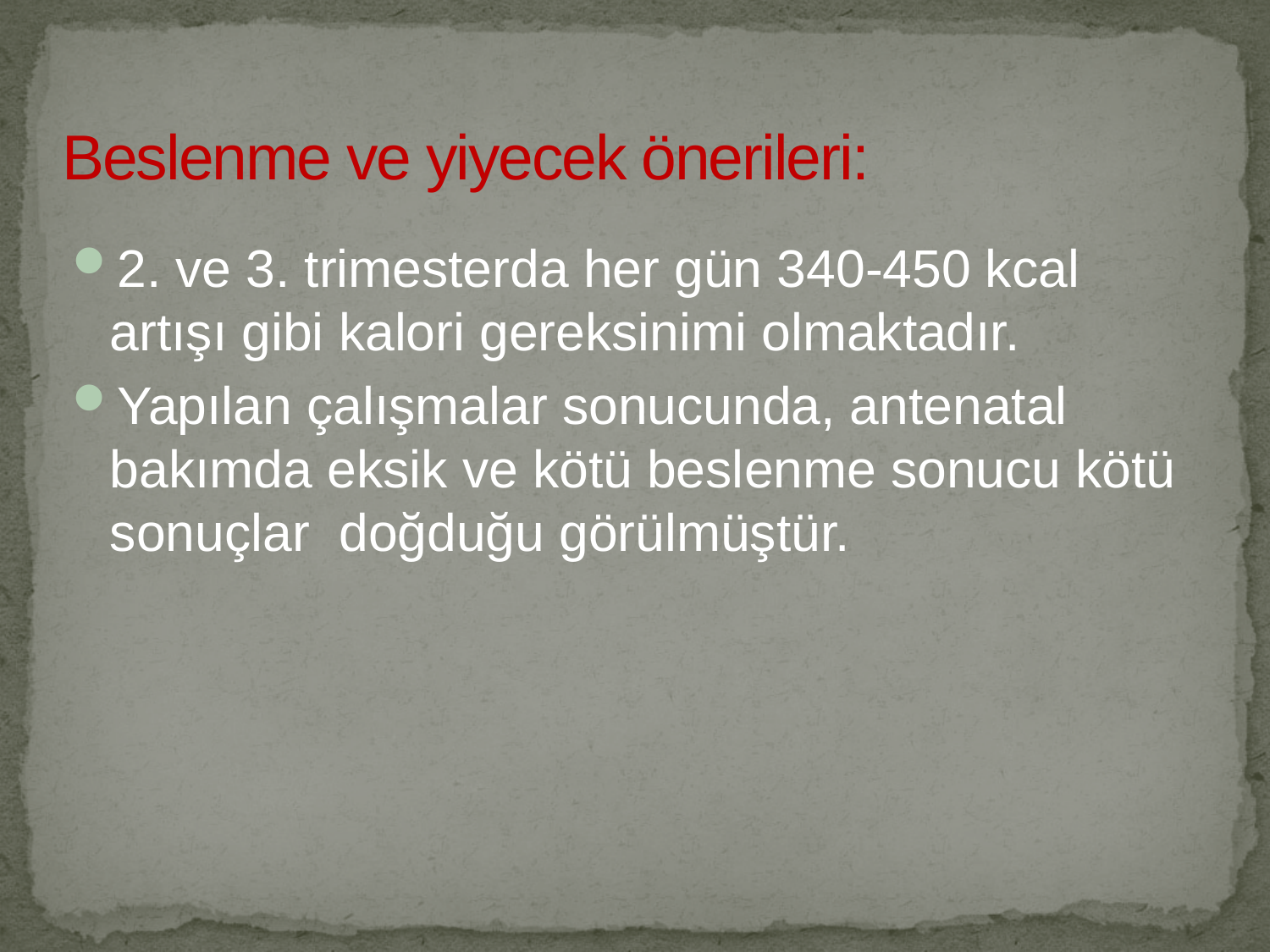

Beslenme ve yiyecek önerileri:
2. ve 3. trimesterda her gün 340-450 kcal artışı gibi kalori gereksinimi olmaktadır.
Yapılan çalışmalar sonucunda, antenatal bakımda eksik ve kötü beslenme sonucu kötü sonuçlar  doğduğu görülmüştür.